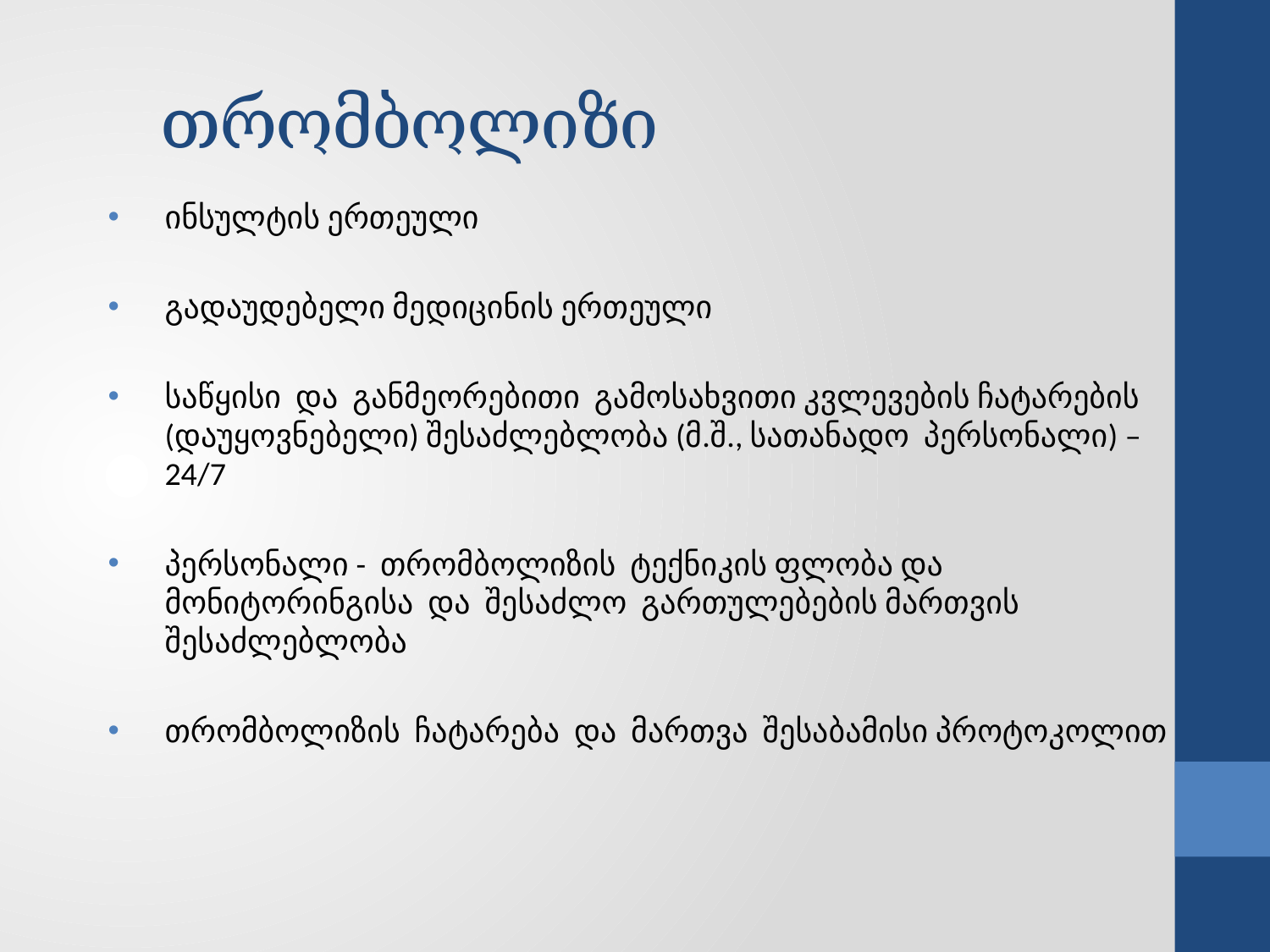

# თრომბოლიზი
ინსულტის ერთეული

გადაუდებელი მედიცინის ერთეული

საწყისი  და  განმეორებითი  გამოსახვითი კვლევების ჩატარების (დაუყოვნებელი) შესაძლებლობა (მ.შ., სათანადო  პერსონალი) – 24/7

პერსონალი -  თრომბოლიზის  ტექნიკის ფლობა და  მონიტორინგისა  და  შესაძლო  გართულებების მართვის შესაძლებლობა

თრომბოლიზის  ჩატარება  და  მართვა  შესაბამისი პროტოკოლით